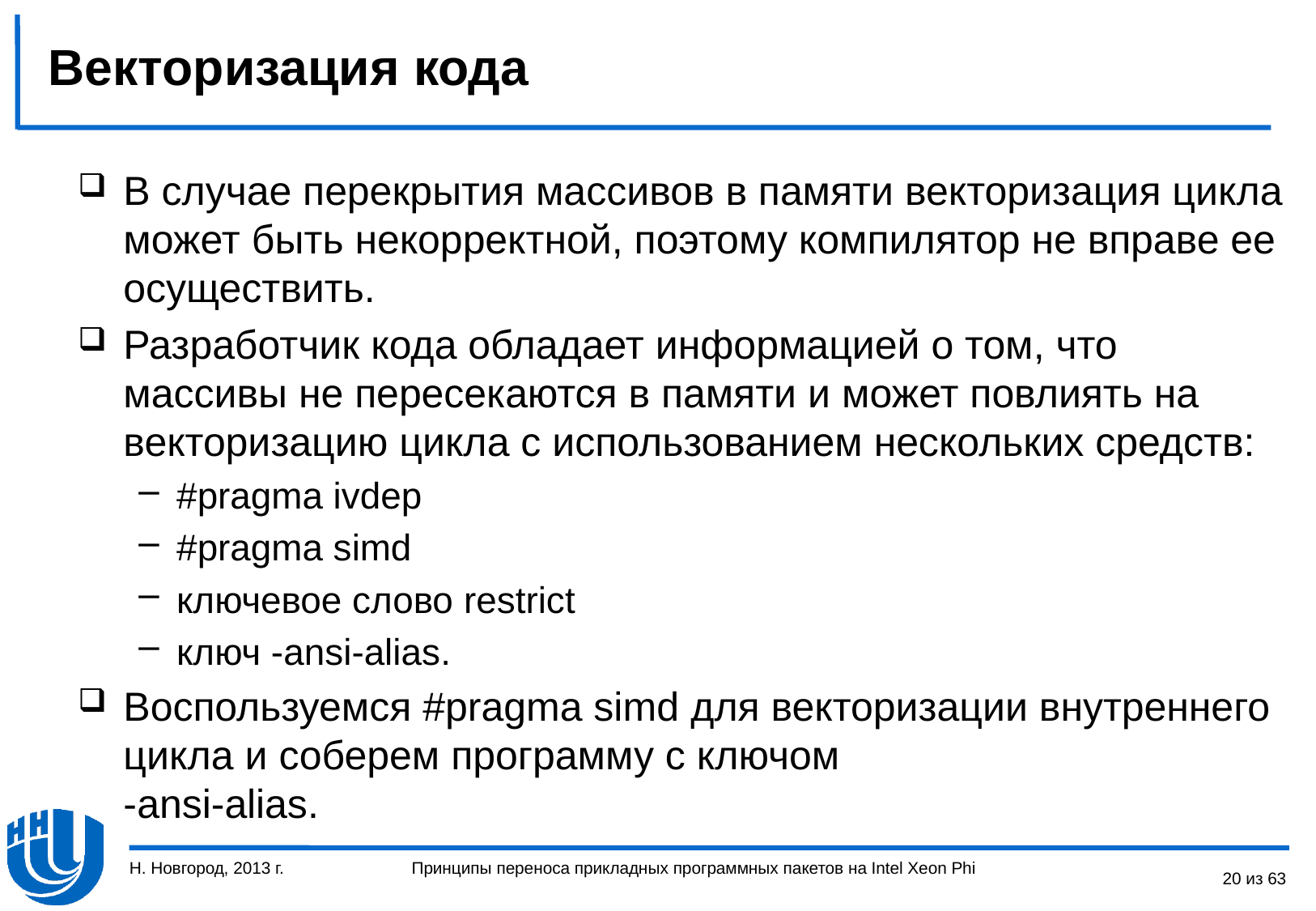

# Векторизация кода
В случае перекрытия массивов в памяти векторизация цикла может быть некорректной, поэтому компилятор не вправе ее осуществить.
Разработчик кода обладает информацией о том, что массивы не пересекаются в памяти и может повлиять на векторизацию цикла с использованием нескольких средств:
#pragma ivdep
#pragma simd
ключевое слово restrict
ключ -ansi-alias.
Воспользуемся #pragma simd для векторизации внутреннего цикла и соберем программу с ключом
-ansi-alias.
Н. Новгород, 2013 г.
20 из 63
Принципы переноса прикладных программных пакетов на Intel Xeon Phi